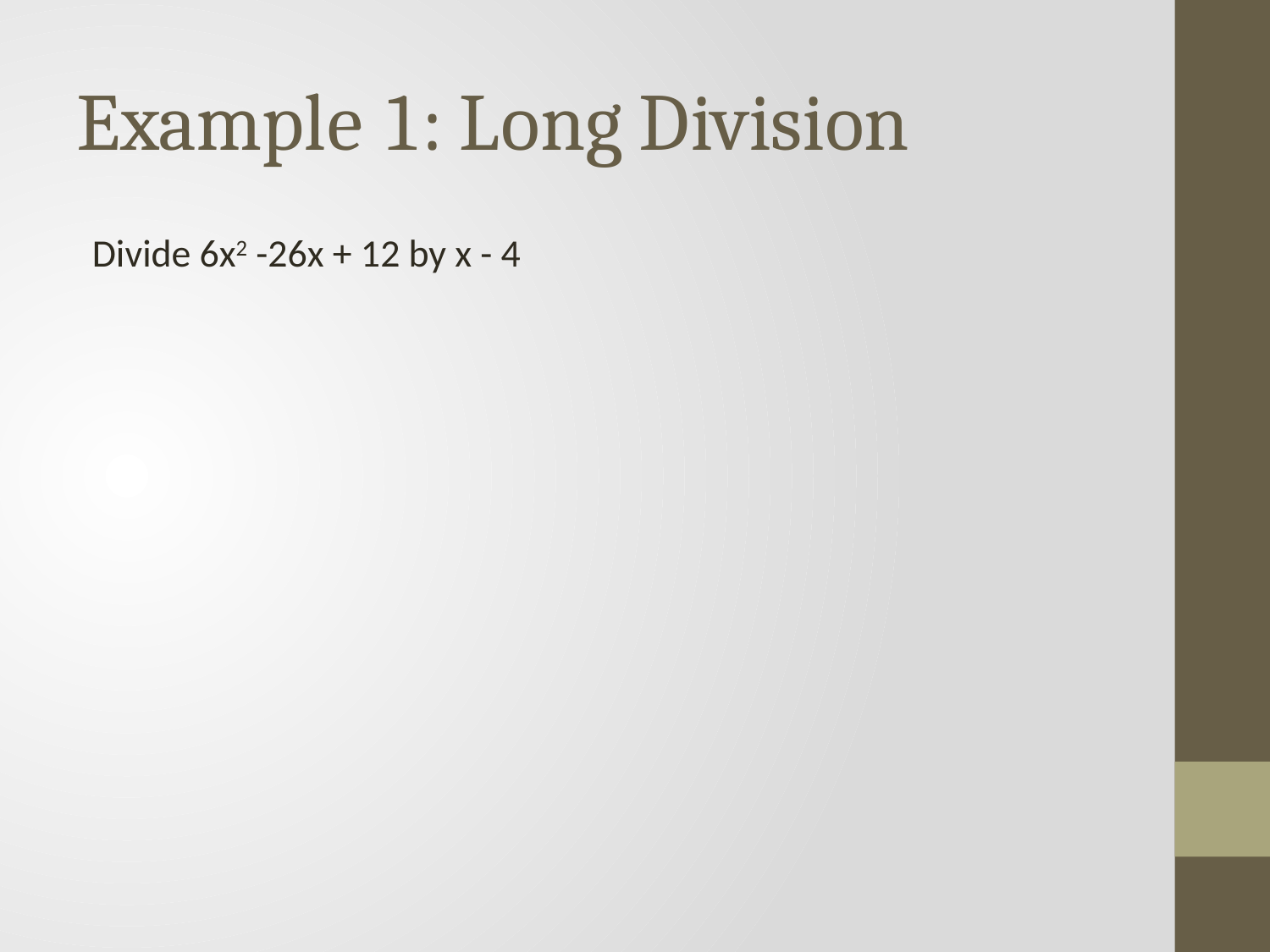

# Example 1: Long Division
Divide 6x2 -26x + 12 by x - 4